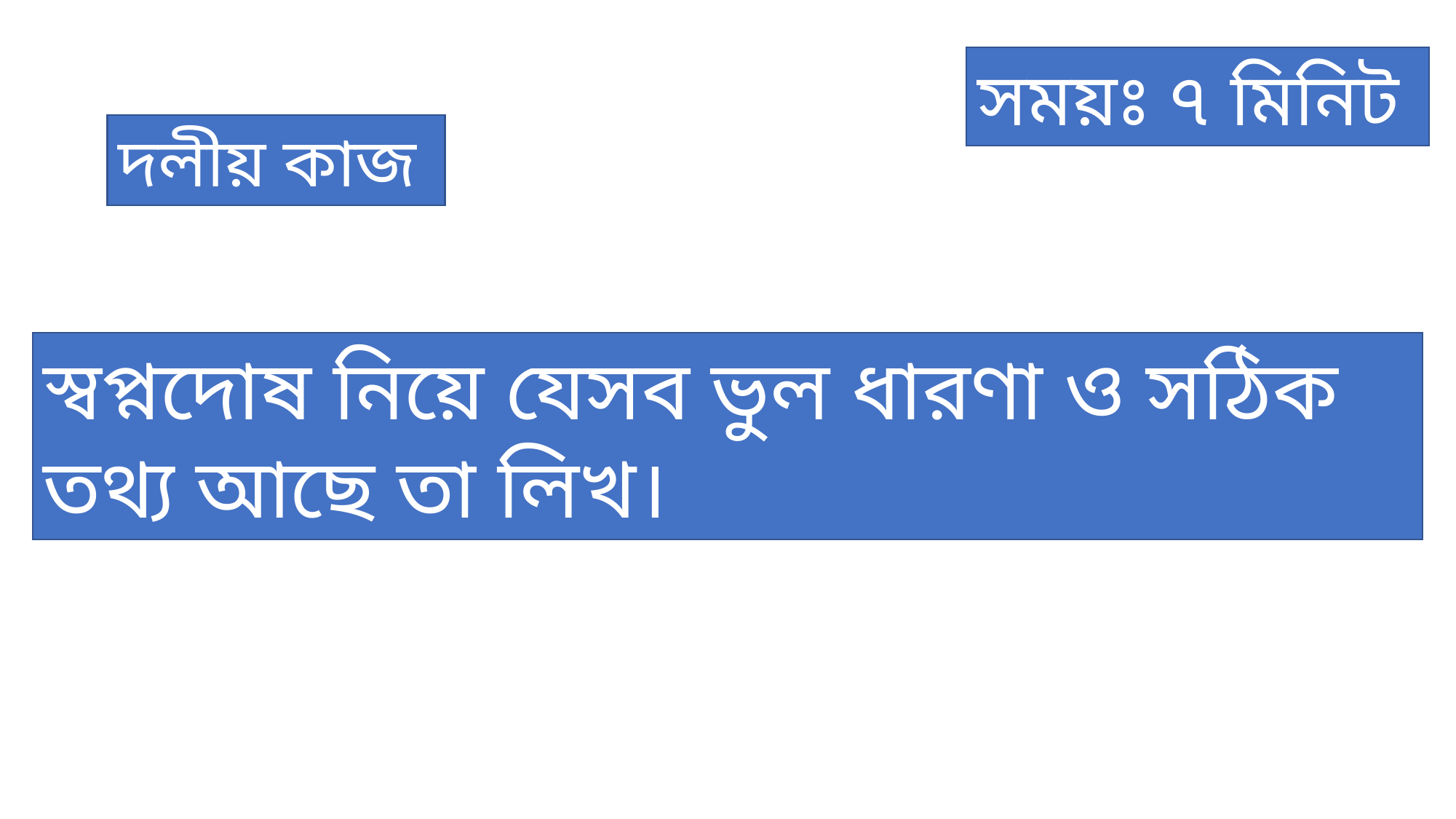

সময়ঃ ৭ মিনিট
দলীয় কাজ
স্বপ্নদোষ নিয়ে যেসব ভুল ধারণা ও সঠিক তথ্য আছে তা লিখ।